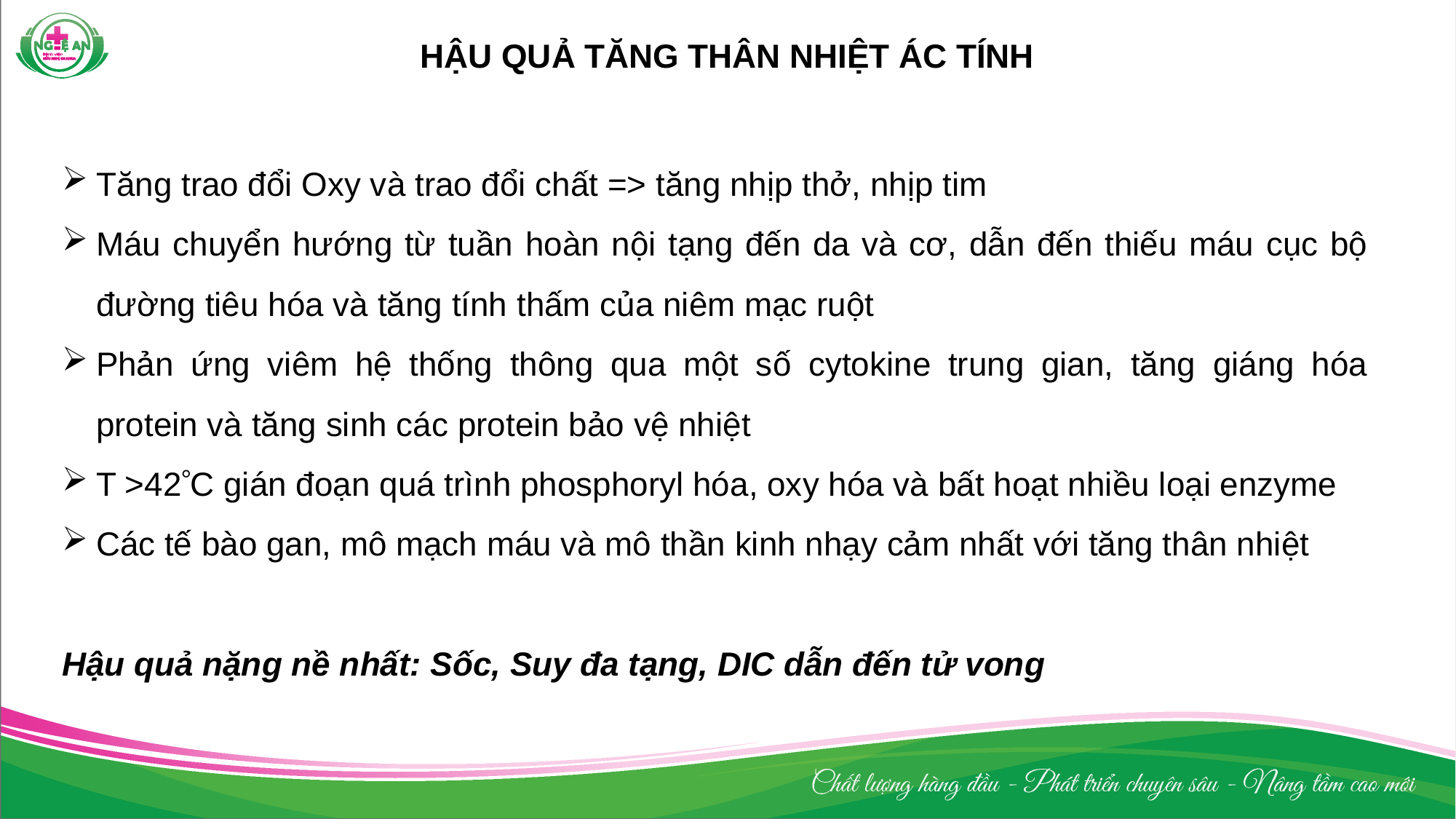

HẬU QUẢ TĂNG THÂN NHIỆT ÁC TÍNH
Tăng trao đổi Oxy và trao đổi chất => tăng nhịp thở, nhịp tim
Máu chuyển hướng từ tuần hoàn nội tạng đến da và cơ, dẫn đến thiếu máu cục bộ đường tiêu hóa và tăng tính thấm của niêm mạc ruột
Phản ứng viêm hệ thống thông qua một số cytokine trung gian, tăng giáng hóa protein và tăng sinh các protein bảo vệ nhiệt
T >42°C gián đoạn quá trình phosphoryl hóa, oxy hóa và bất hoạt nhiều loại enzyme
Các tế bào gan, mô mạch máu và mô thần kinh nhạy cảm nhất với tăng thân nhiệt

Hậu quả nặng nề nhất: Sốc, Suy đa tạng, DIC dẫn đến tử vong